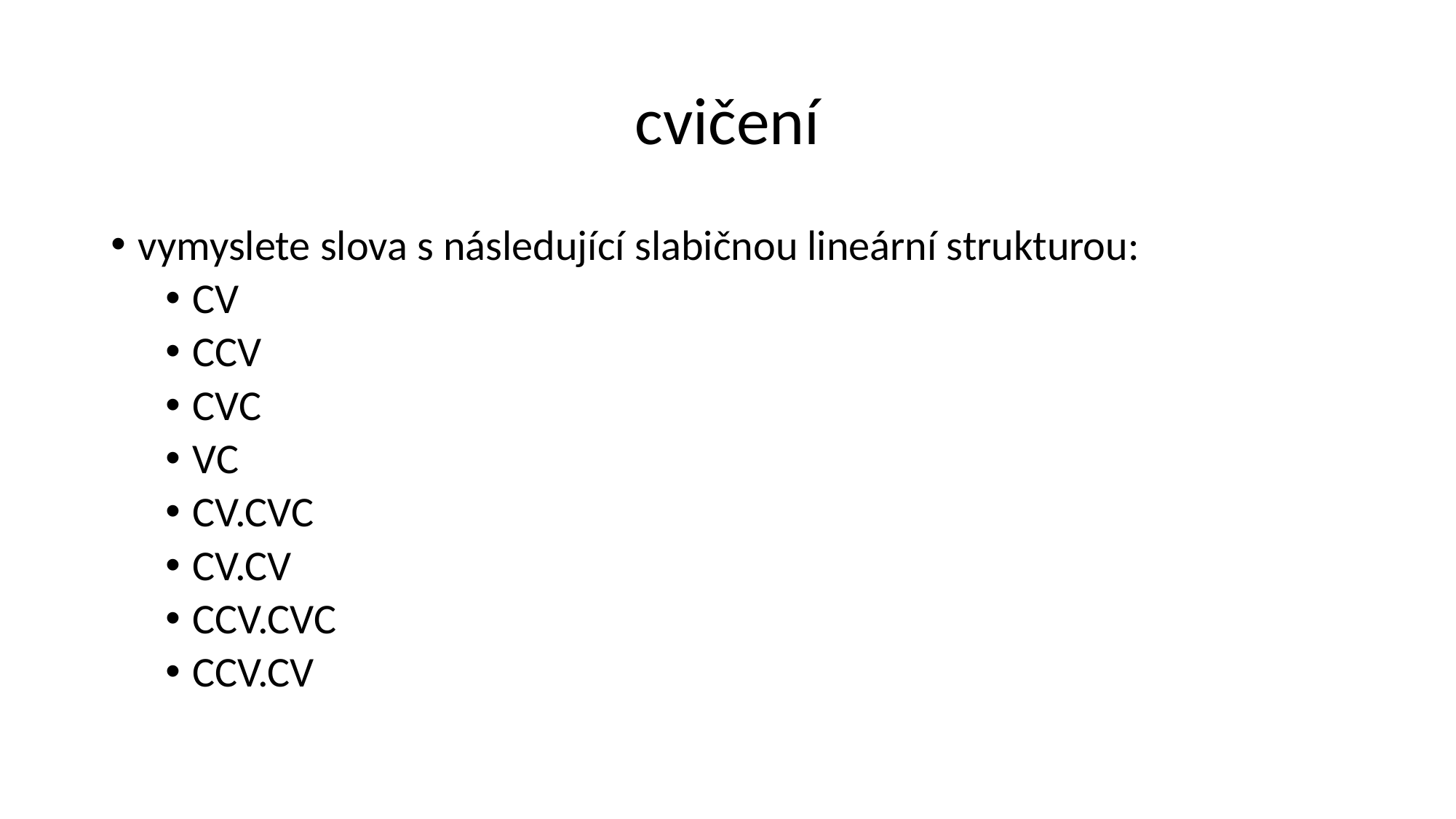

# cvičení
vymyslete slova s následující slabičnou lineární strukturou:
CV
CCV
CVC
VC
CV.CVC
CV.CV
CCV.CVC
CCV.CV